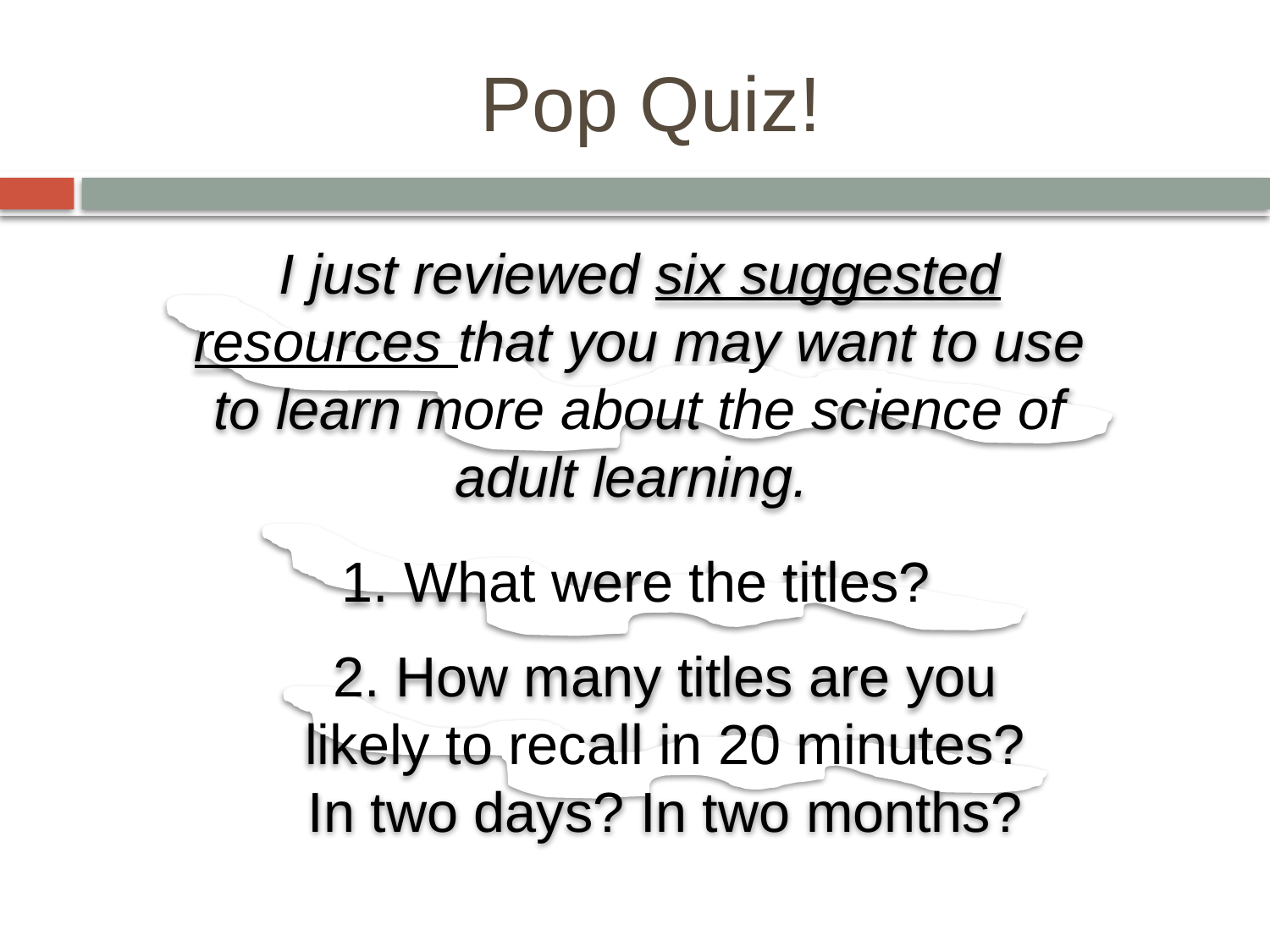

# Pop Quiz!
I just reviewed six suggested resources that you may want to use to learn more about the science of adult learning.
1. What were the titles?
2. How many titles are you likely to recall in 20 minutes? In two days? In two months?